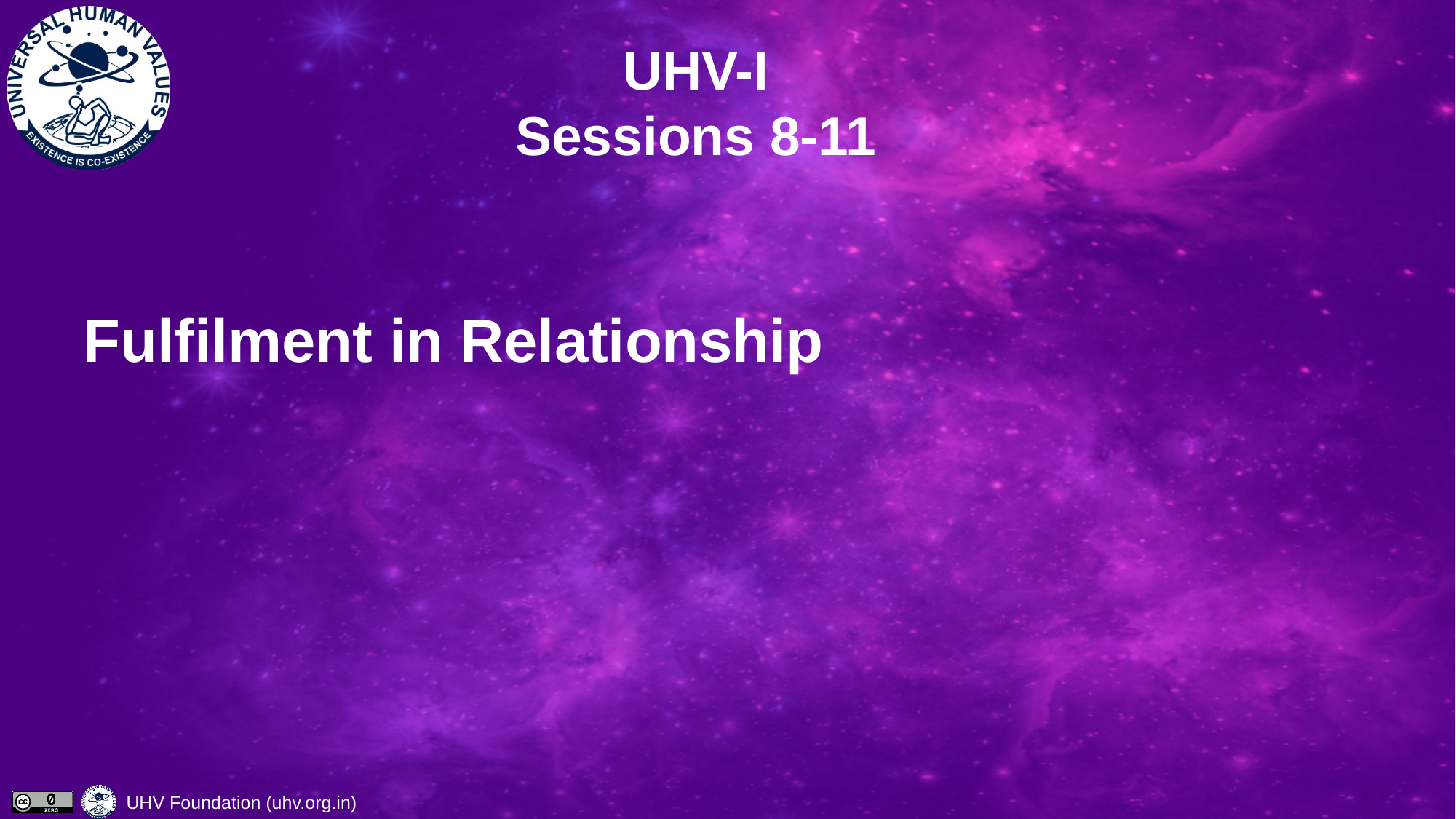

UHV-I
Sessions 8-11
# Fulfilment in Relationship